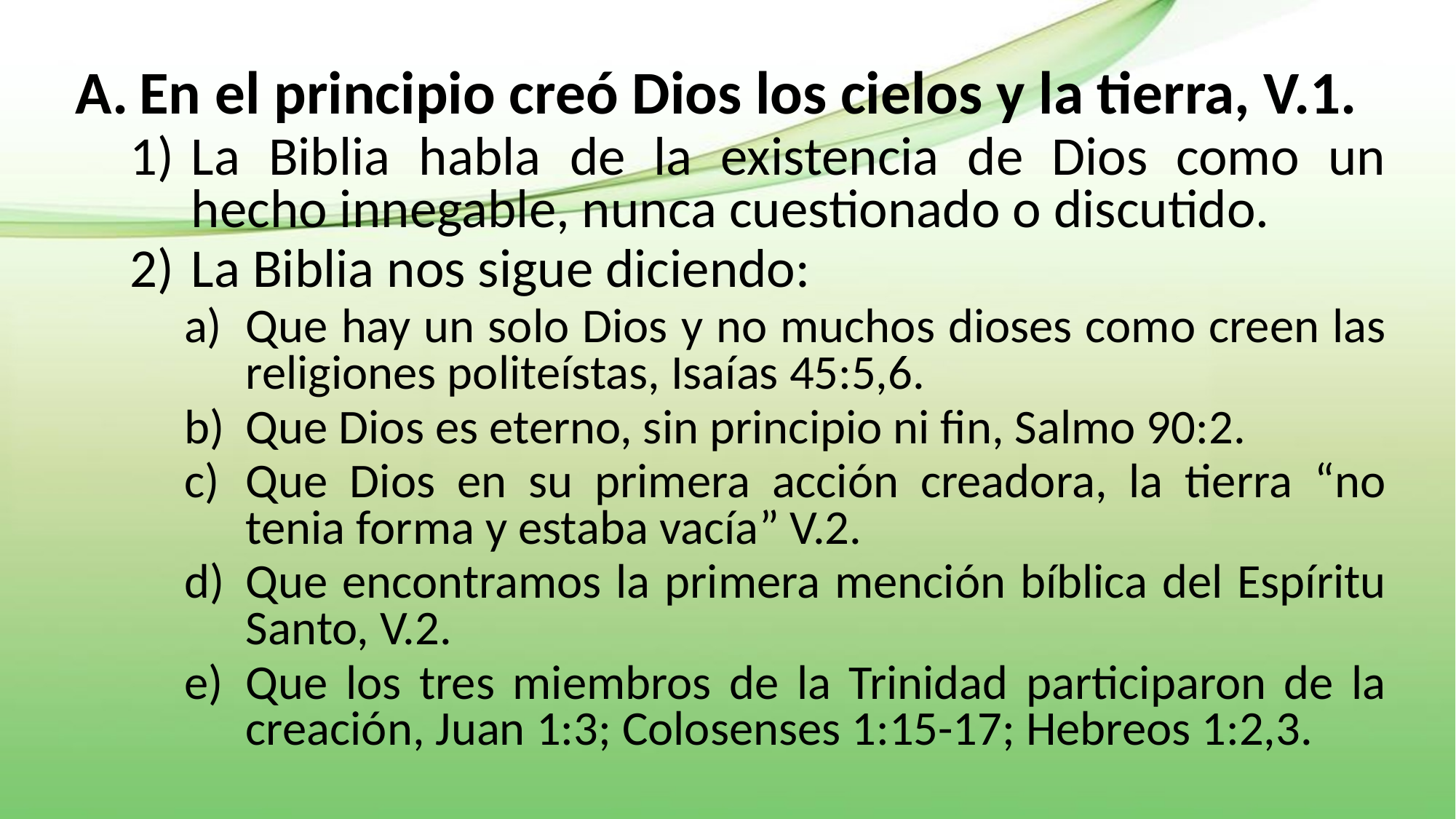

En el principio creó Dios los cielos y la tierra, V.1.
La Biblia habla de la existencia de Dios como un hecho innegable, nunca cuestionado o discutido.
La Biblia nos sigue diciendo:
Que hay un solo Dios y no muchos dioses como creen las religiones politeístas, Isaías 45:5,6.
Que Dios es eterno, sin principio ni fin, Salmo 90:2.
Que Dios en su primera acción creadora, la tierra “no tenia forma y estaba vacía” V.2.
Que encontramos la primera mención bíblica del Espíritu Santo, V.2.
Que los tres miembros de la Trinidad participaron de la creación, Juan 1:3; Colosenses 1:15-17; Hebreos 1:2,3.